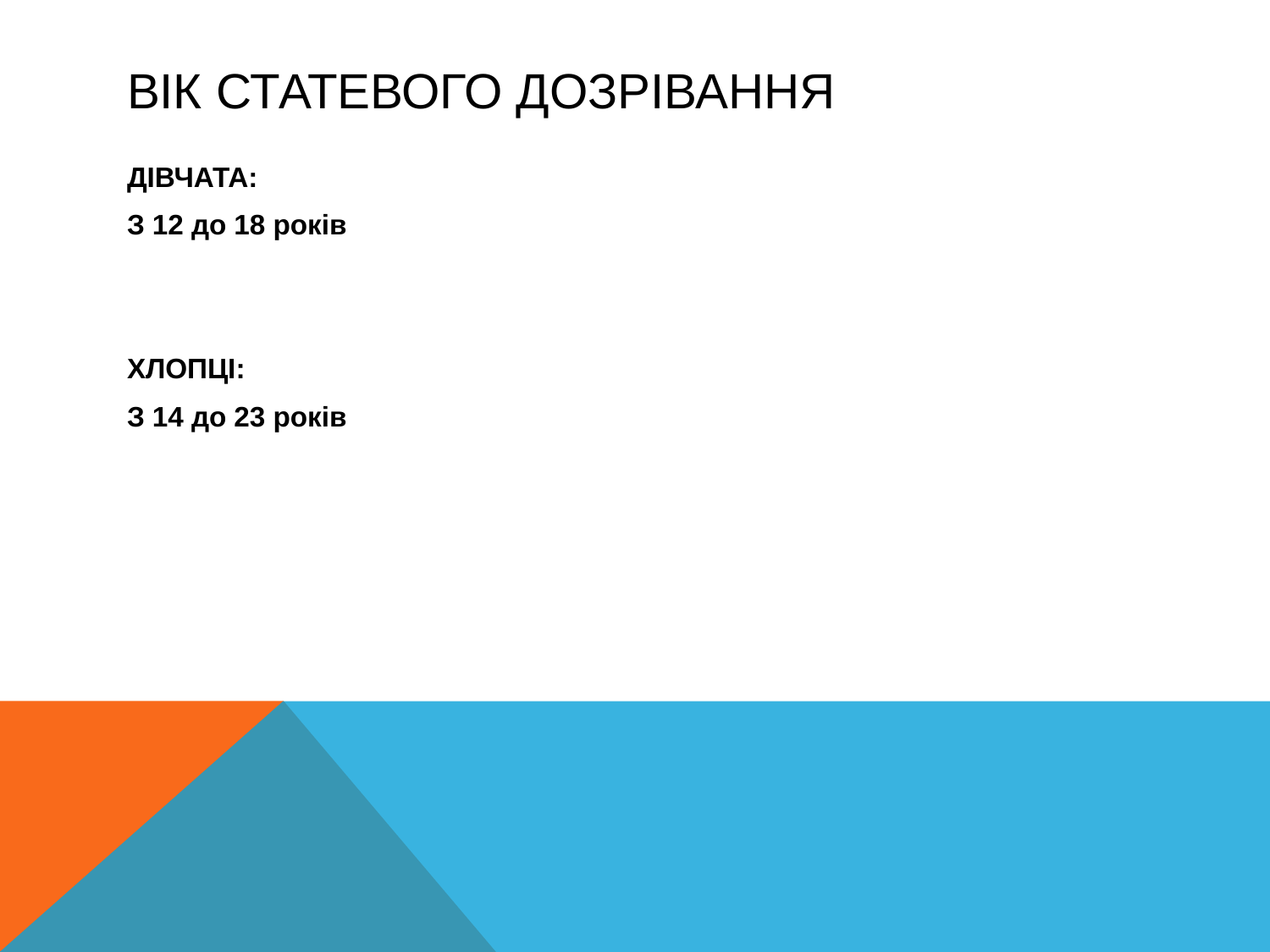

# Вік статевого дозрівання
ДІВЧАТА:
З 12 до 18 років

ХЛОПЦІ:
З 14 до 23 років